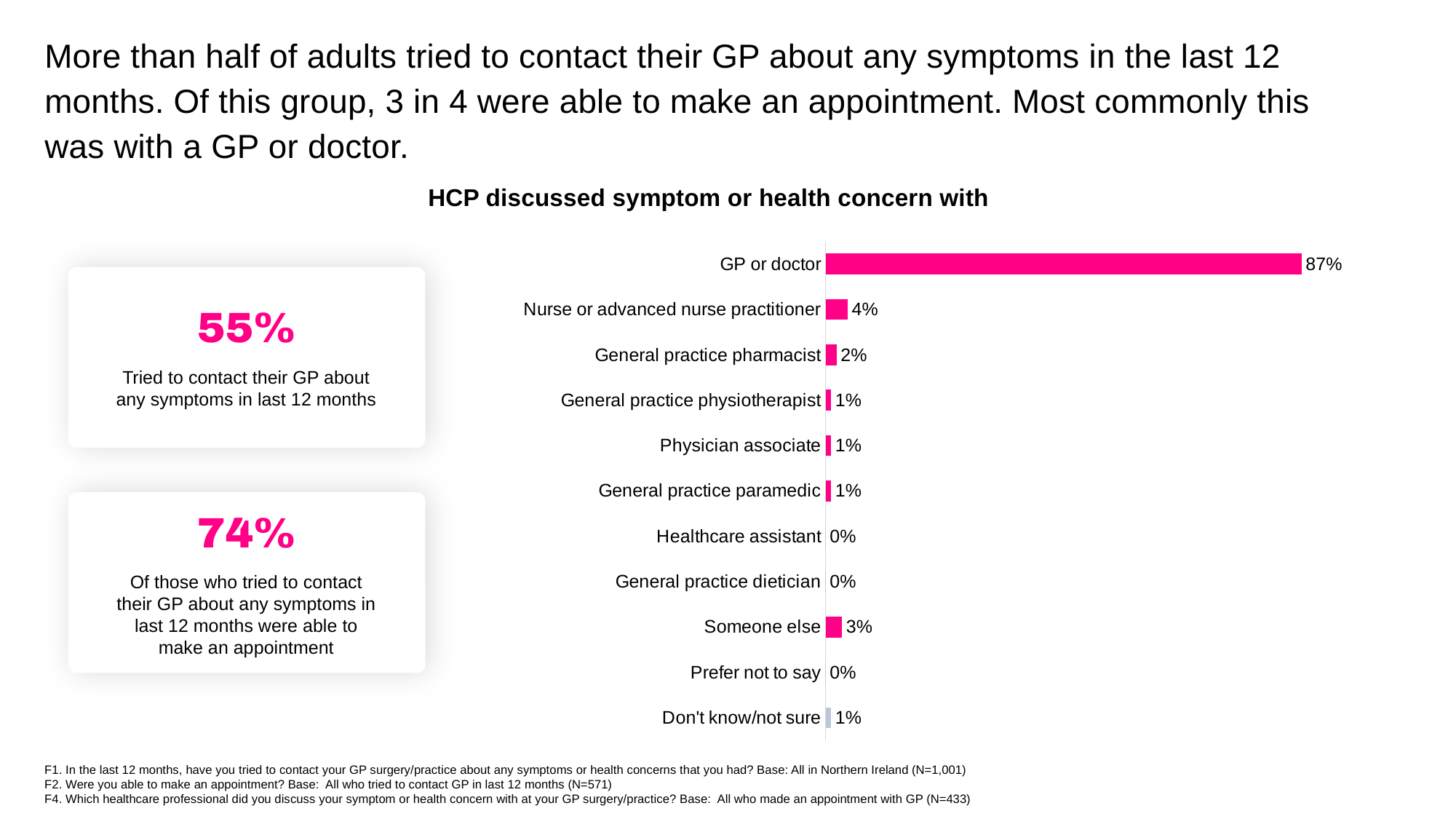

More than half of adults tried to contact their GP about any symptoms in the last 12 months. Of this group, 3 in 4 were able to make an appointment. Most commonly this was with a GP or doctor.
HCP discussed symptom or health concern with

### Chart

| Category | Mar-22 |
|---|---|
| Don't know/not sure | 0.01 |
| Prefer not to say | 0.0 |
| Someone else | 0.03 |
| General practice dietician | 0.0 |
| Healthcare assistant | 0.0 |
| General practice paramedic | 0.01 |
| Physician associate | 0.01 |
| General practice physiotherapist | 0.01 |
| General practice pharmacist | 0.02 |
| Nurse or advanced nurse practitioner | 0.04 |
| GP or doctor | 0.87 |
55%

Tried to contact their GP about any symptoms in last 12 months

74%

Of those who tried to contact their GP about any symptoms in last 12 months were able to make an appointment
F1. In the last 12 months, have you tried to contact your GP surgery/practice about any symptoms or health concerns that you had? Base: All in Northern Ireland (N=1,001)
F2. Were you able to make an appointment? Base:  All who tried to contact GP in last 12 months (N=571)
F4. Which healthcare professional did you discuss your symptom or health concern with at your GP surgery/practice? Base:  All who made an appointment with GP (N=433)